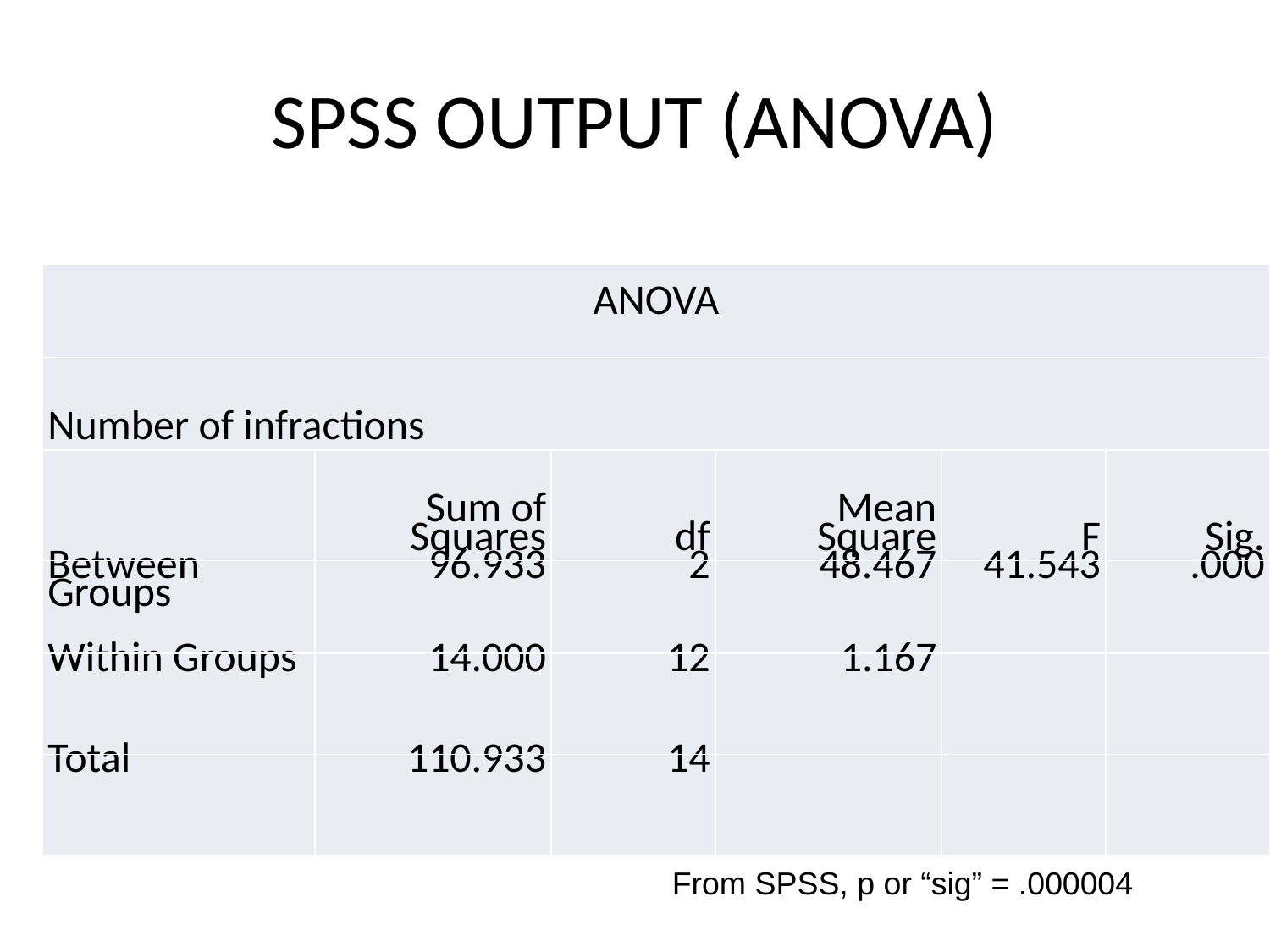

# SPSS OUTPUT (ANOVA)
| ANOVA |  |  |  |  |  |
| --- | --- | --- | --- | --- | --- |
| Number of infractions |  |  |  |  |  |
|  | Sum of Squares | df | Mean Square | F | Sig. |
| Between Groups | 96.933 | 2 | 48.467 | 41.543 | .000 |
| Within Groups | 14.000 | 12 | 1.167 |  |  |
| Total | 110.933 | 14 |  |  |  |
From SPSS, p or “sig” = .000004